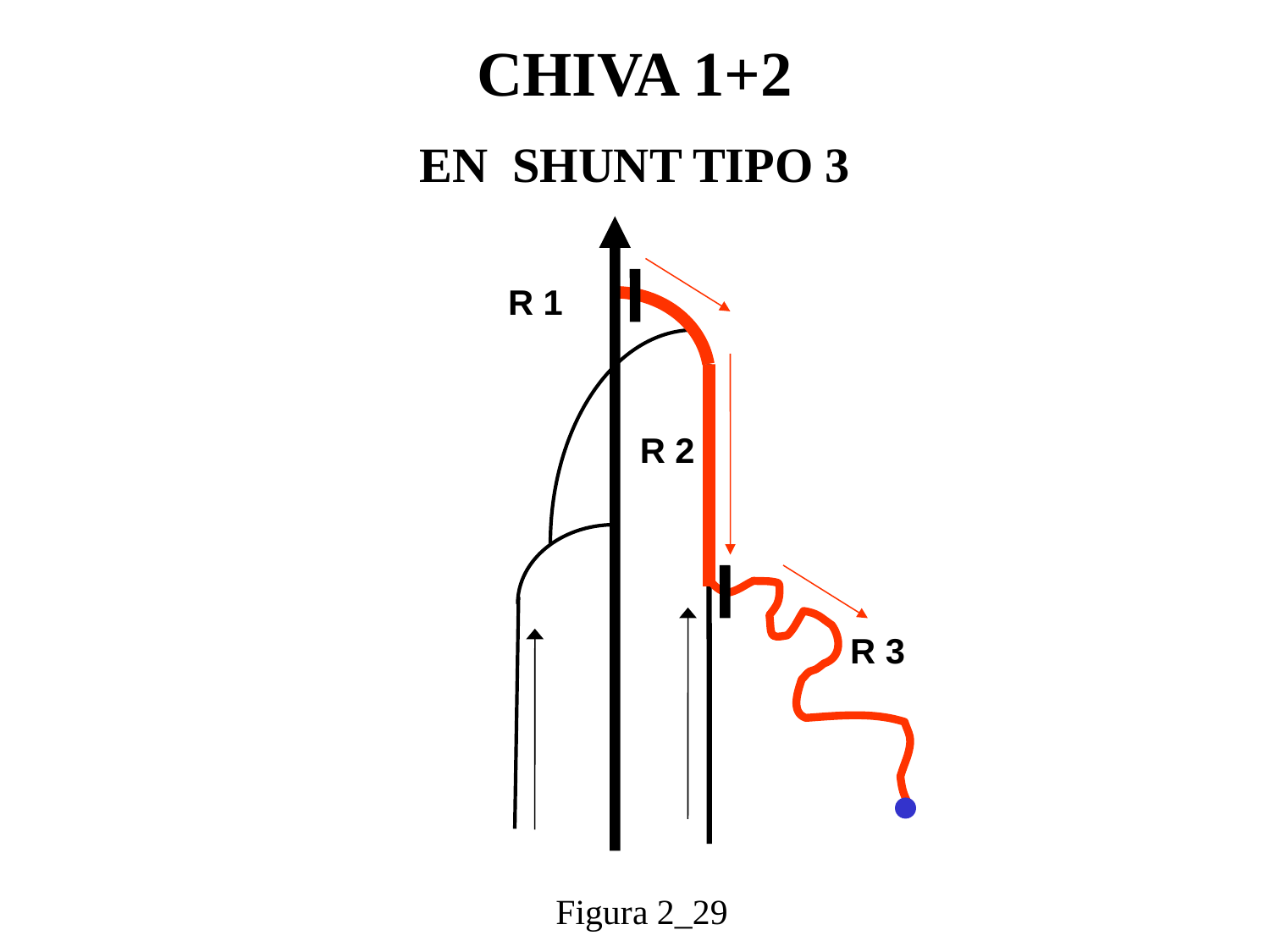

CHIVA 1+2
EN  SHUNT TIPO 3

R 1

R 2

R 3

Figura 2_29